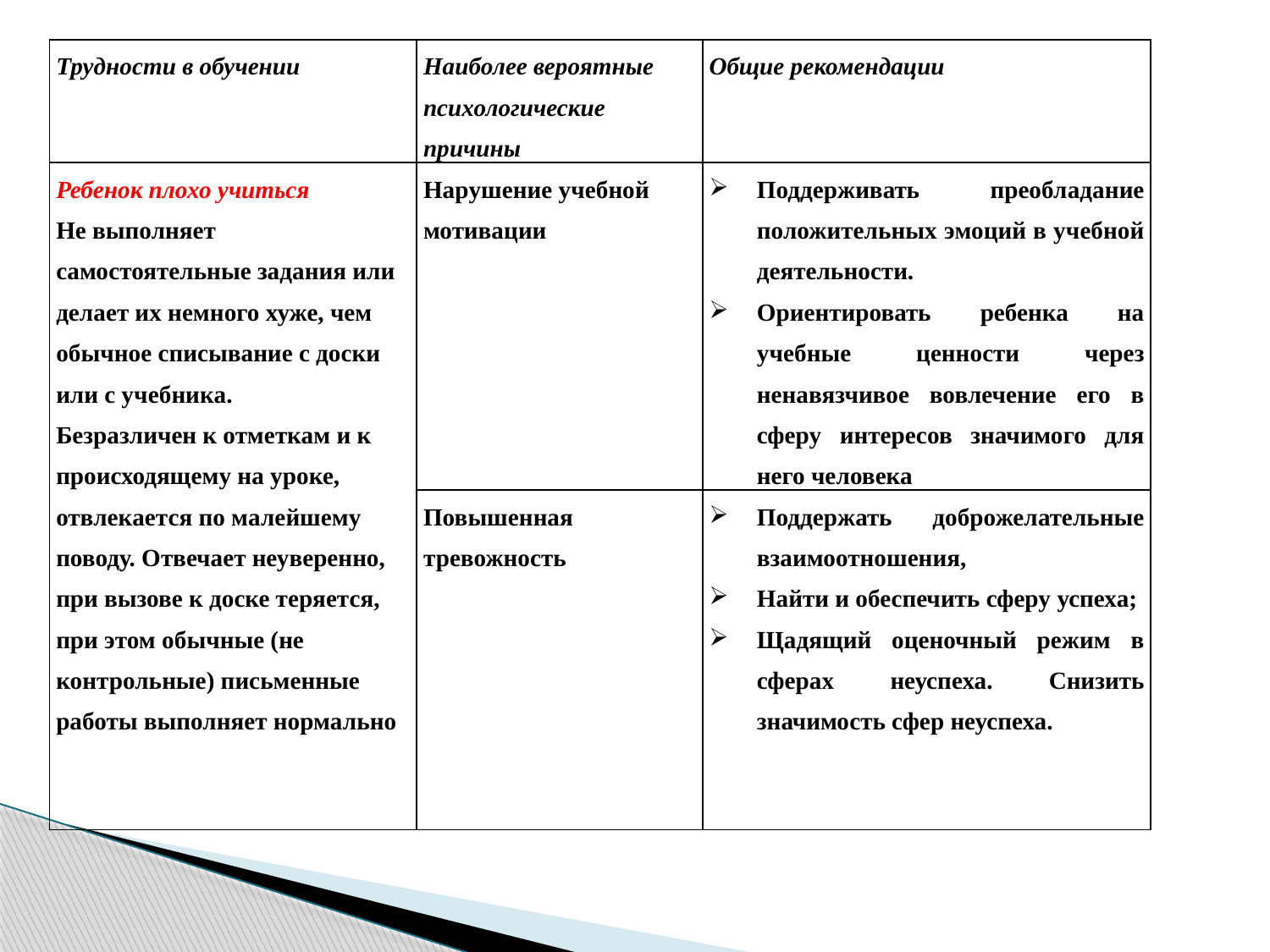

| Трудности в обучении | Наиболее вероятные психологические причины | Общие рекомендации |
| --- | --- | --- |
| Ребенок плохо учиться Не выполняет самостоятельные задания или делает их немного хуже, чем обычное списывание с доски или с учебника. Безразличен к отметкам и к происходящему на уроке, отвлекается по малейшему поводу. Отвечает неуверенно, при вызове к доске теряется, при этом обычные (не контрольные) письменные работы выполняет нормально | Нарушение учебной мотивации | Поддерживать преобладание положительных эмоций в учебной деятельности. Ориентировать ребенка на учебные ценности через ненавязчивое вовлечение его в сферу интересов значимого для него человека |
|  | Повышенная тревожность | Поддержать доброжелательные взаимоотношения, Найти и обеспечить сферу успеха; Щадящий оценочный режим в сферах неуспеха. Снизить значимость сфер неуспеха. |